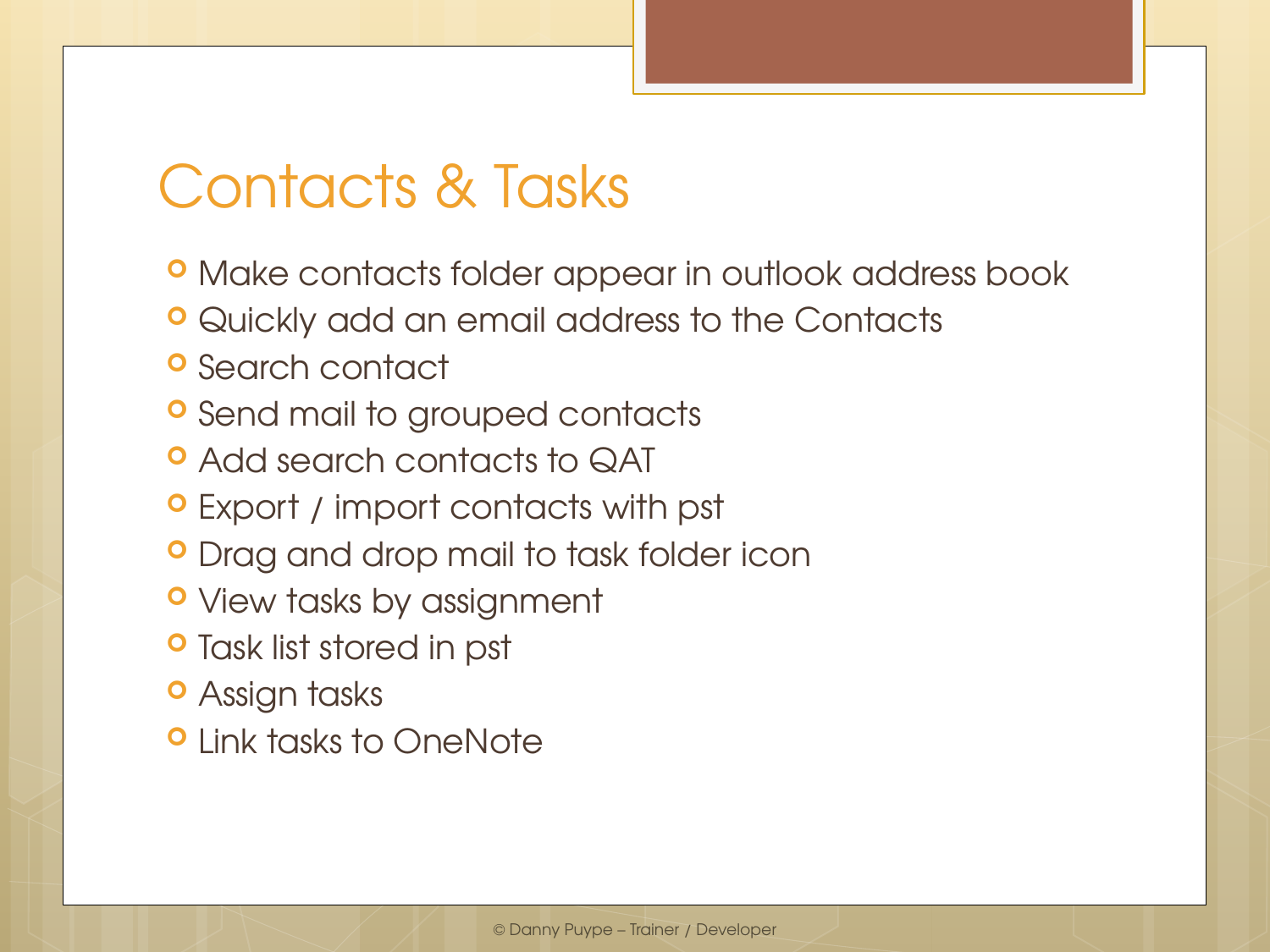

# Contacts & Tasks
Make contacts folder appear in outlook address book
Quickly add an email address to the Contacts
Search contact
Send mail to grouped contacts
Add search contacts to QAT
Export / import contacts with pst
Drag and drop mail to task folder icon
View tasks by assignment
Task list stored in pst
Assign tasks
Link tasks to OneNote